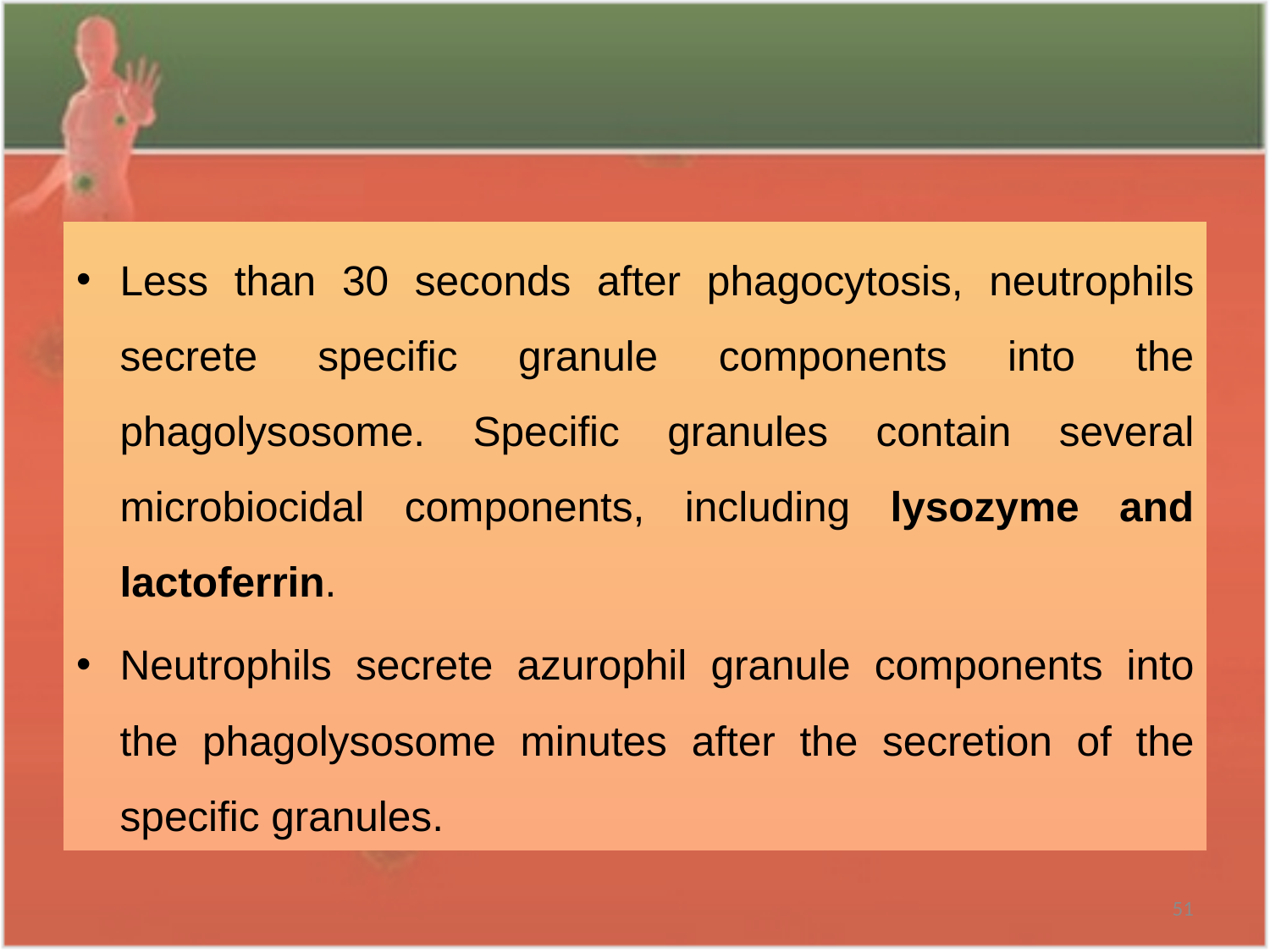

#
Less than 30 seconds after phagocytosis, neutrophils secrete specific granule components into the phagolysosome. Specific granules contain several microbiocidal components, including lysozyme and lactoferrin.
Neutrophils secrete azurophil granule components into the phagolysosome minutes after the secretion of the specific granules.

51